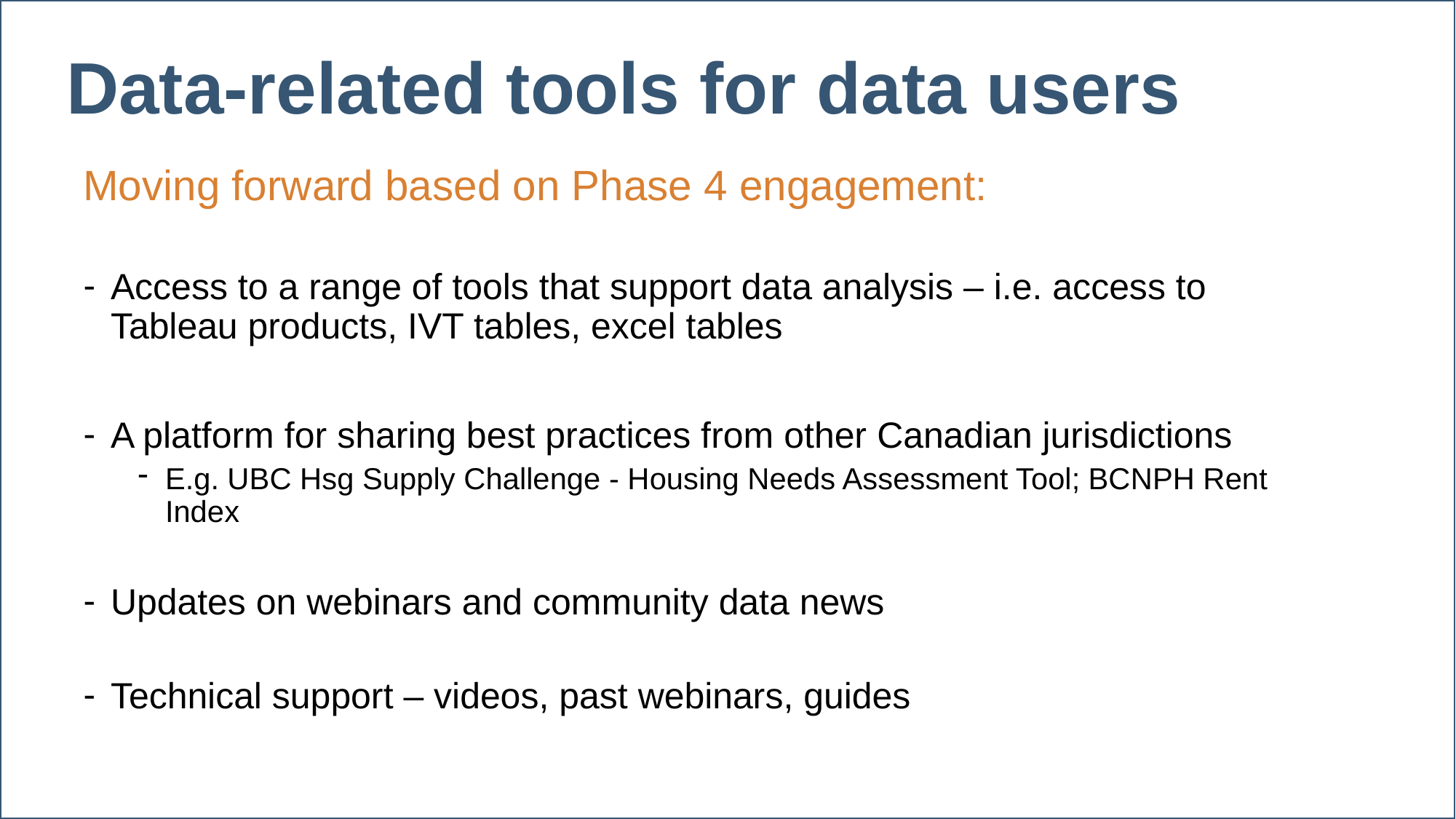

# Data-related tools for data users
Moving forward based on Phase 4 engagement:
Access to a range of tools that support data analysis – i.e. access to Tableau products, IVT tables, excel tables

A platform for sharing best practices from other Canadian jurisdictions
E.g. UBC Hsg Supply Challenge - Housing Needs Assessment Tool; BCNPH Rent Index
Updates on webinars and community data news
Technical support – videos, past webinars, guides